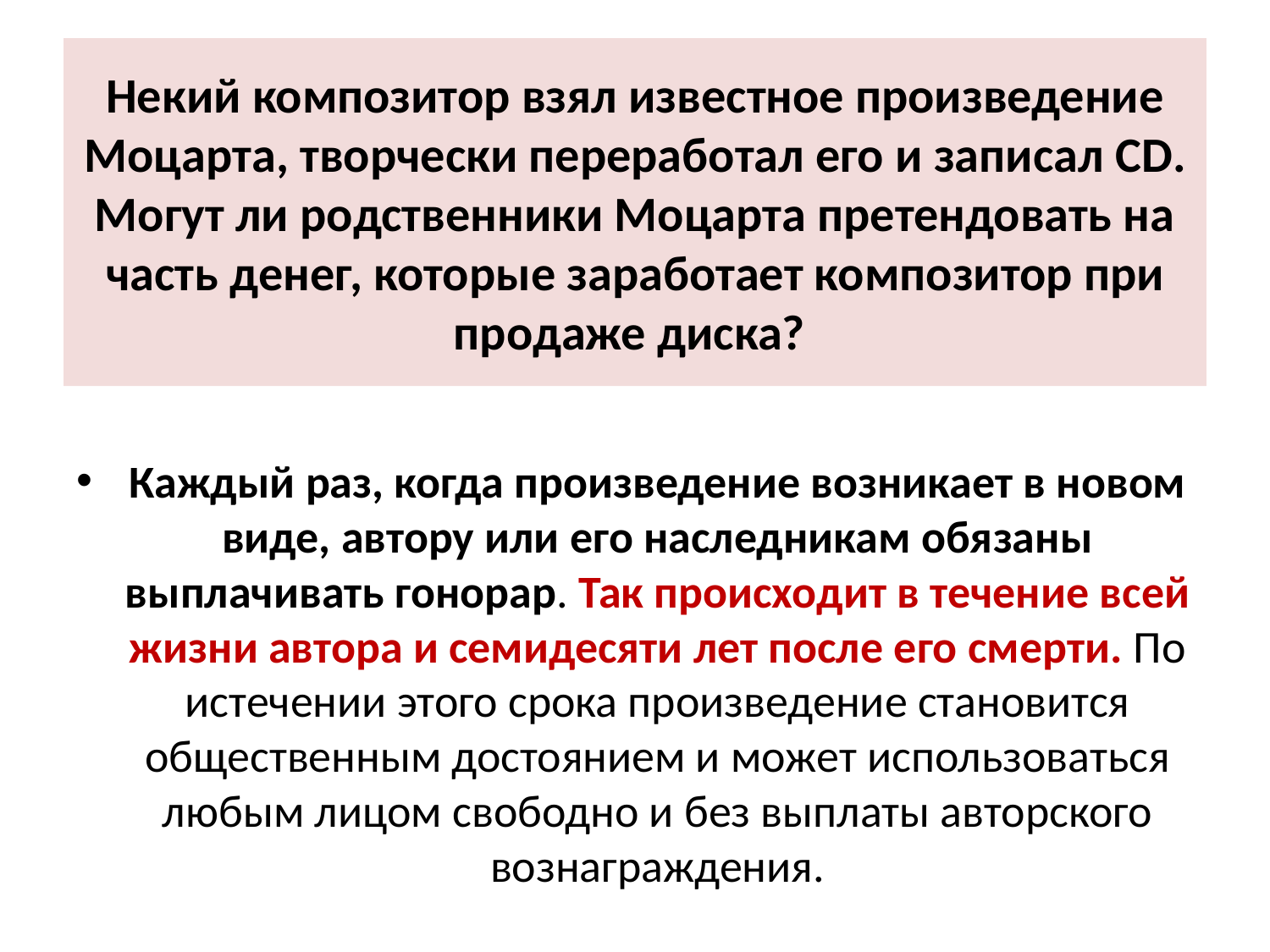

# Некий композитор взял известное произведение Моцарта, творчески переработал его и записал CD. Могут ли родственники Моцарта претендовать на часть денег, которые заработает композитор при продаже диска?
Каждый раз, когда произведение возникает в новом виде, автору или его наследникам обязаны выплачивать гонорар. Так происходит в течение всей жизни автора и семидесяти лет после его смерти. По истечении этого срока произведение становится общественным достоянием и может использоваться любым лицом свободно и без выплаты авторского вознаграждения.